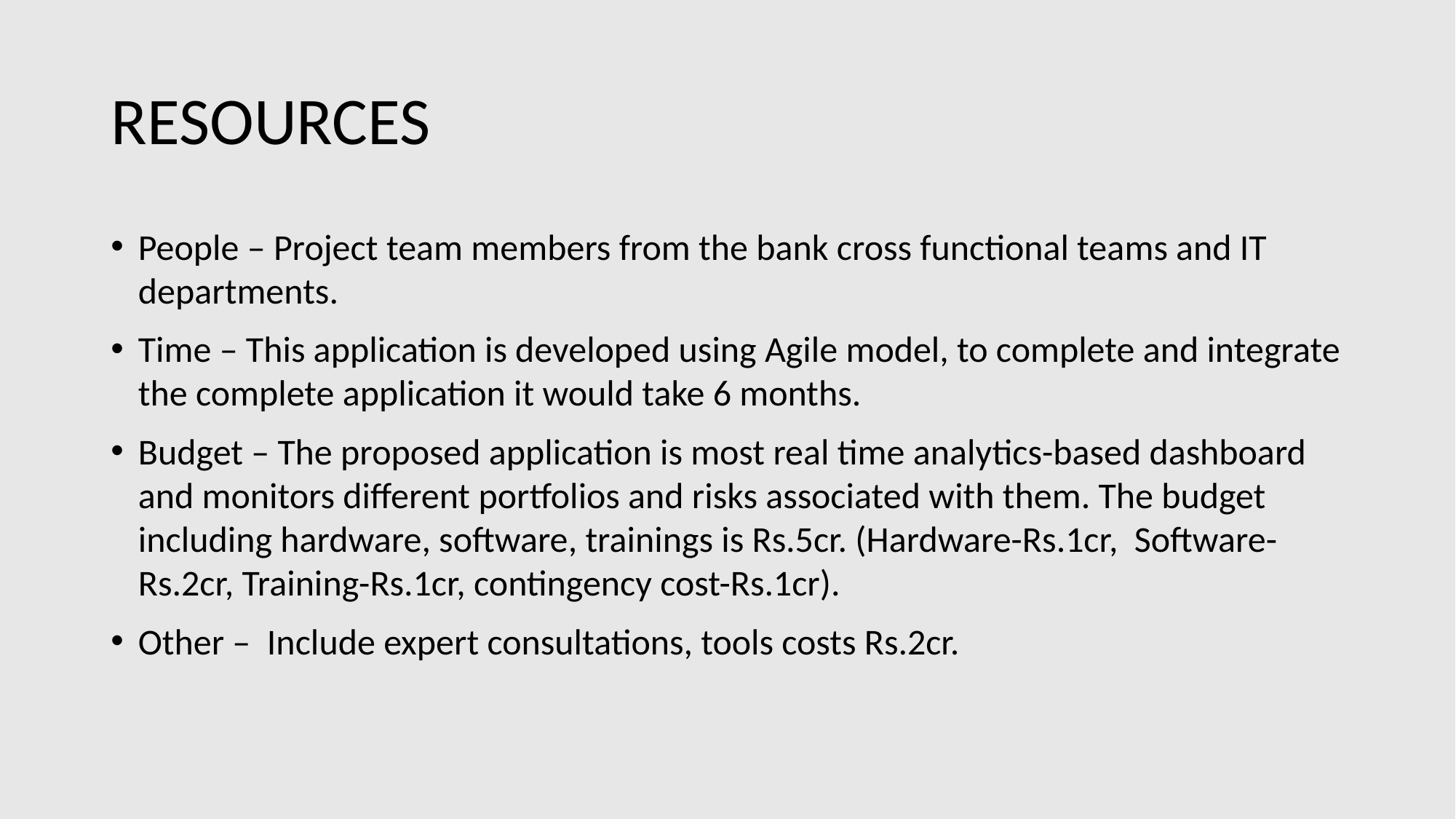

# RESOURCES
People – Project team members from the bank cross functional teams and IT departments.
Time – This application is developed using Agile model, to complete and integrate the complete application it would take 6 months.
Budget – The proposed application is most real time analytics-based dashboard and monitors different portfolios and risks associated with them. The budget including hardware, software, trainings is Rs.5cr. (Hardware-Rs.1cr,  Software-Rs.2cr, Training-Rs.1cr, contingency cost-Rs.1cr).
Other –  Include expert consultations, tools costs Rs.2cr.